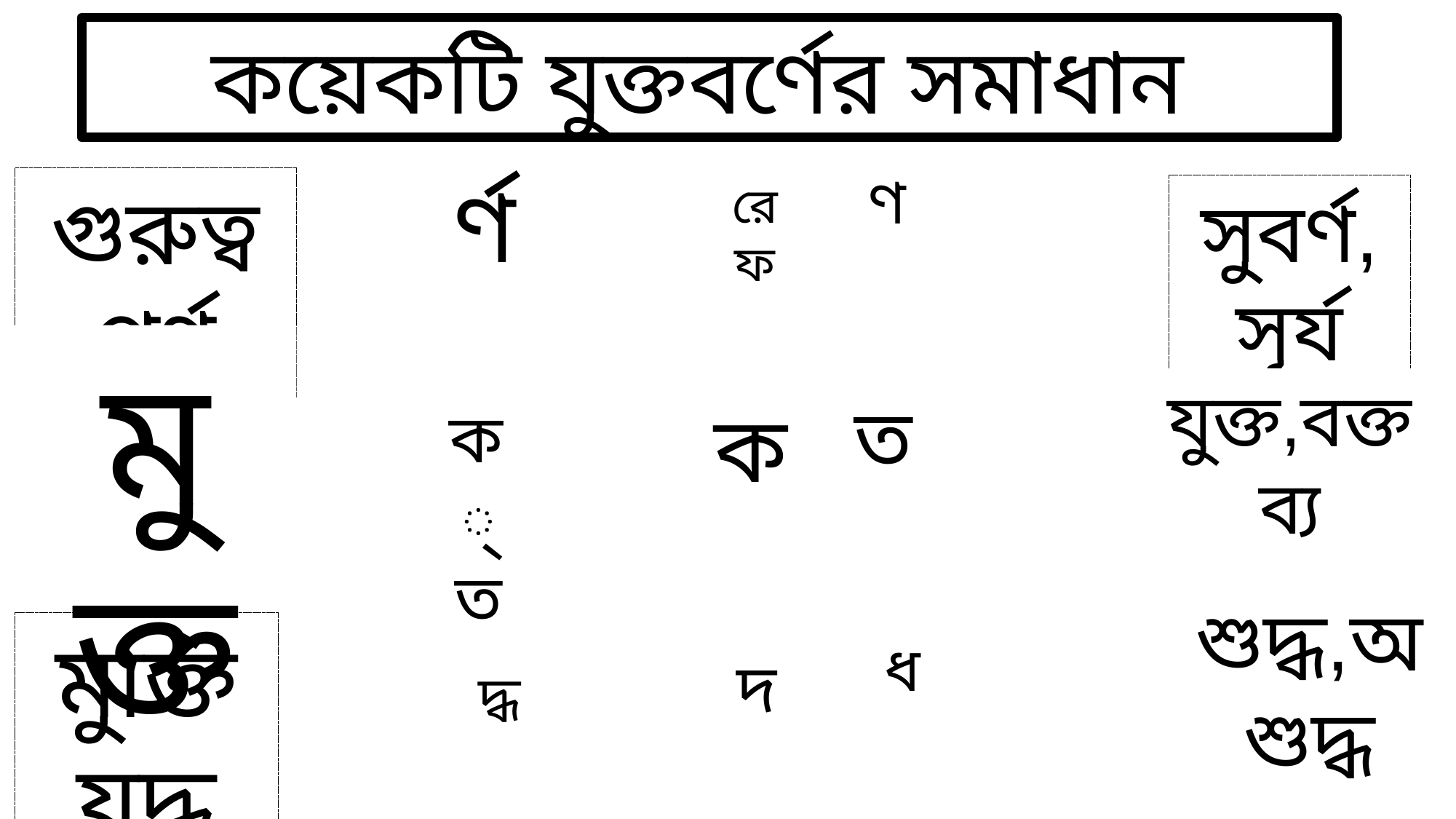

কয়েকটি যুক্তবর্ণের সমাধান
ণ
র্ণ
রেফ
গুরুত্বপূর্ণ
সুবর্ণ,সূর্য
মুক্ত
ত
ক
যুক্ত,বক্তব্য
ক্ত
শুদ্ধ,অশুদ্ধ
মুক্তিযুদ্ধ
দ্ধ
দ
ধ